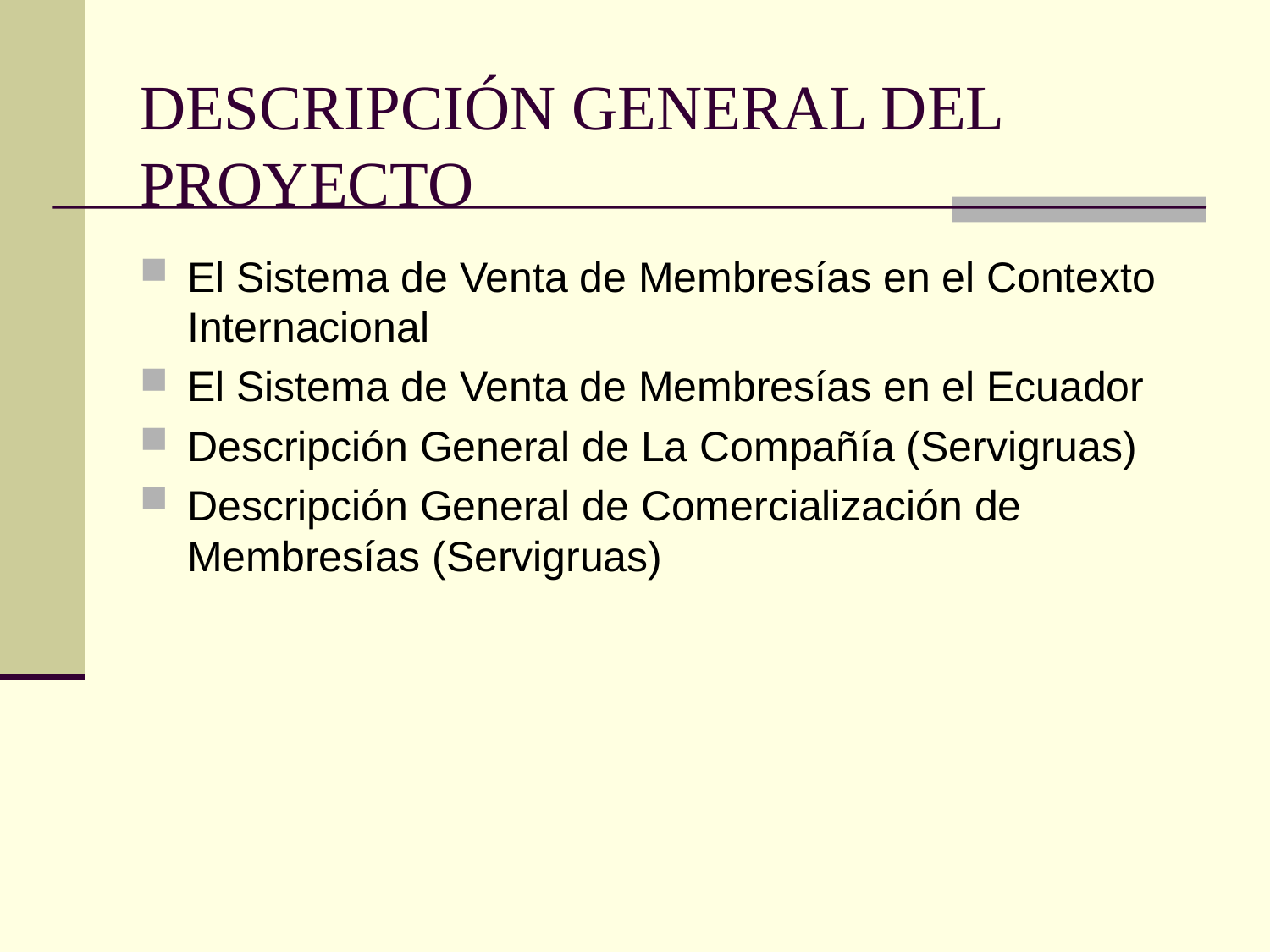

# DESCRIPCIÓN GENERAL DEL PROYECTO
El Sistema de Venta de Membresías en el Contexto Internacional
El Sistema de Venta de Membresías en el Ecuador
Descripción General de La Compañía (Servigruas)
Descripción General de Comercialización de Membresías (Servigruas)